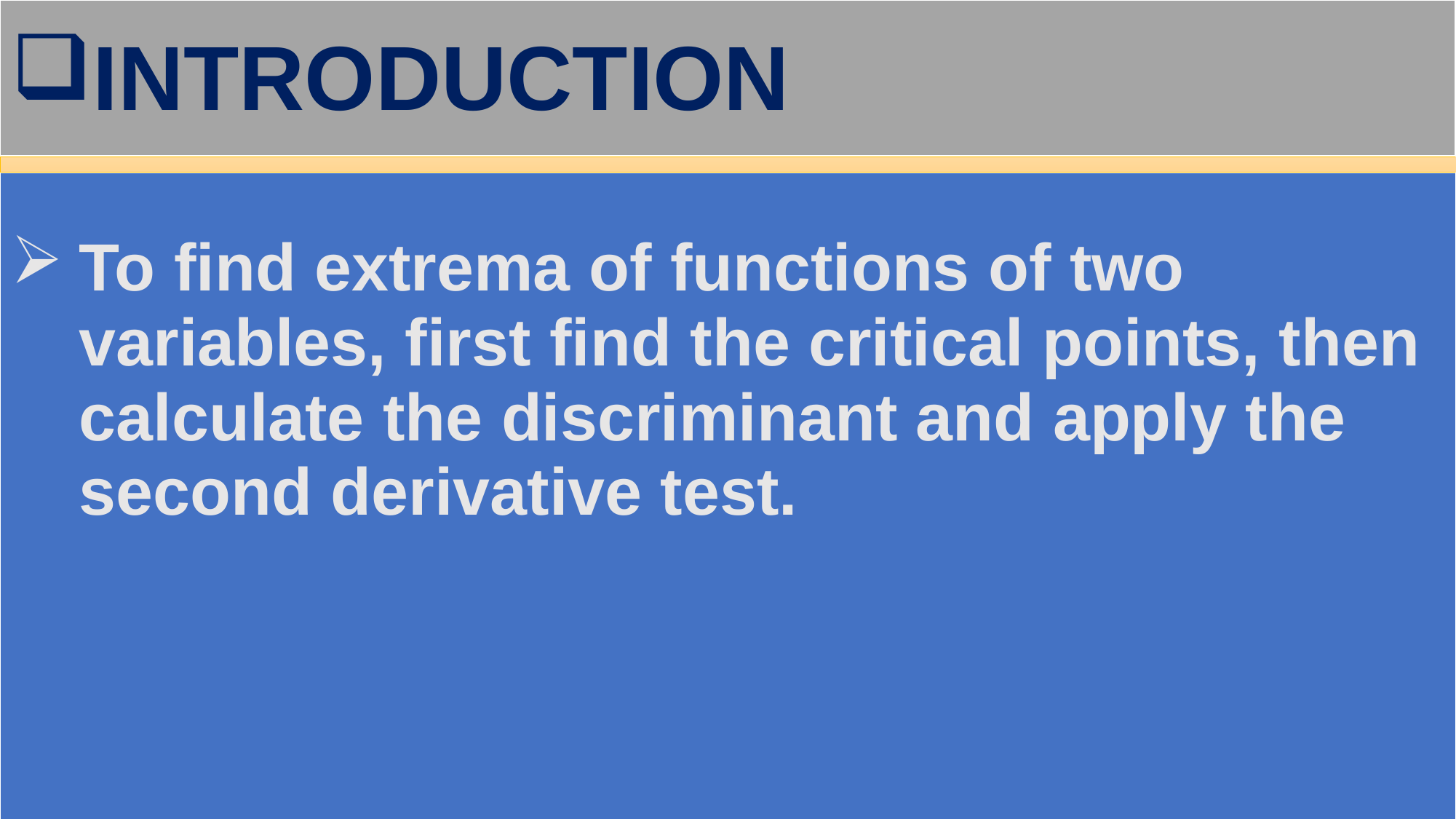

| INTRODUCTION |
| --- |

| To find extrema of functions of two variables, first find the critical points, then calculate the discriminant and apply the second derivative test. |
| --- |